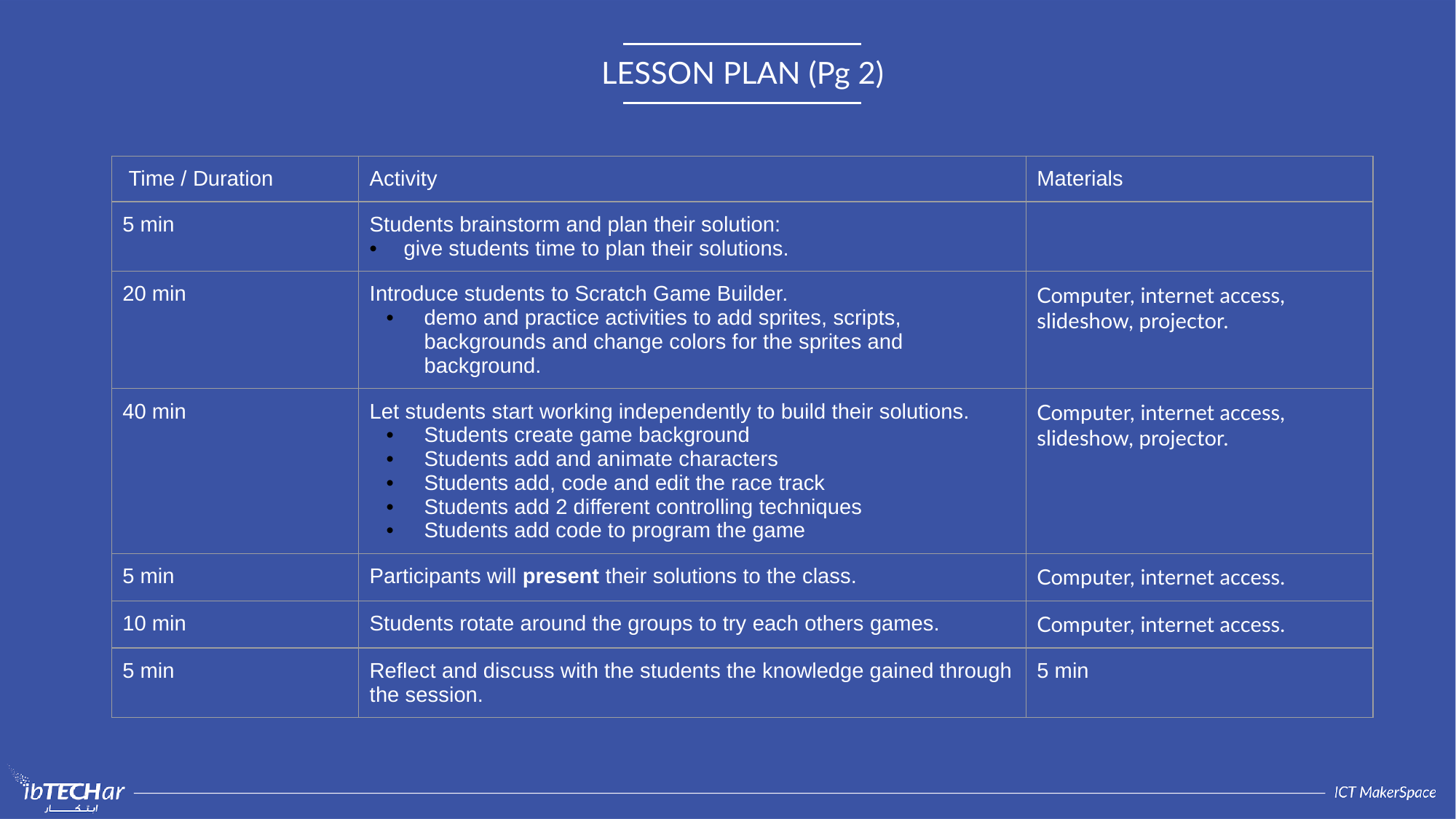

LESSON PLAN (Pg 2)
| Time / Duration | Activity | Materials |
| --- | --- | --- |
| 5 min | Students brainstorm and plan their solution: give students time to plan their solutions. |  |
| 20 min | Introduce students to Scratch Game Builder. demo and practice activities to add sprites, scripts, backgrounds and change colors for the sprites and background. | Computer, internet access, slideshow, projector. |
| 40 min | Let students start working independently to build their solutions. Students create game background Students add and animate characters Students add, code and edit the race track Students add 2 different controlling techniques Students add code to program the game | Computer, internet access, slideshow, projector. |
| 5 min | Participants will present their solutions to the class. | Computer, internet access. |
| 10 min | Students rotate around the groups to try each others games. | Computer, internet access. |
| 5 min | Reflect and discuss with the students the knowledge gained through the session. | 5 min |